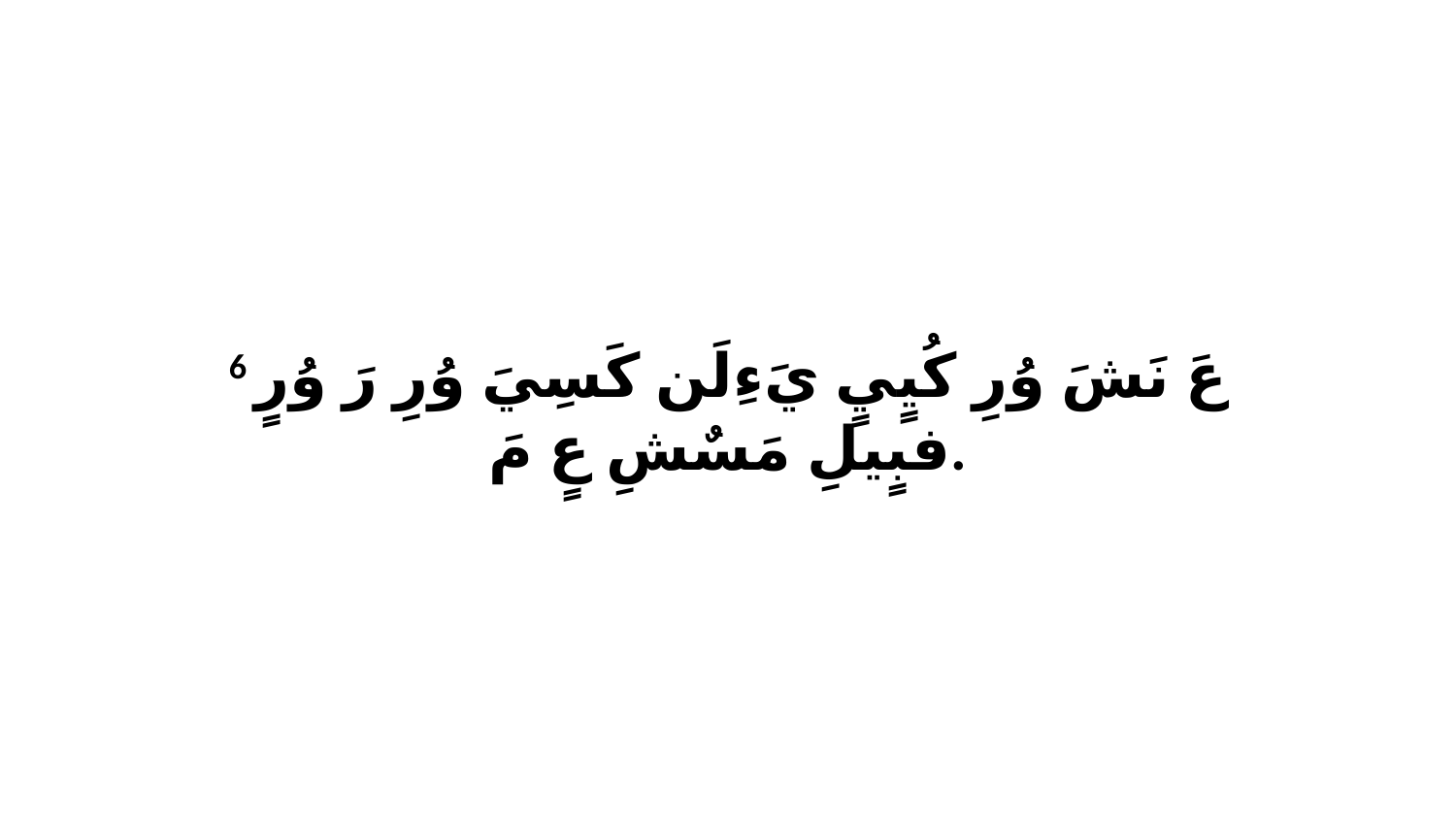

6 عَ نَشَ وُرِ كُيٍيٍ يَءِلَن كَسِيَ وُرِ رَ وُرٍ فبٍيلِ مَسٌشِ عٍ مَ.